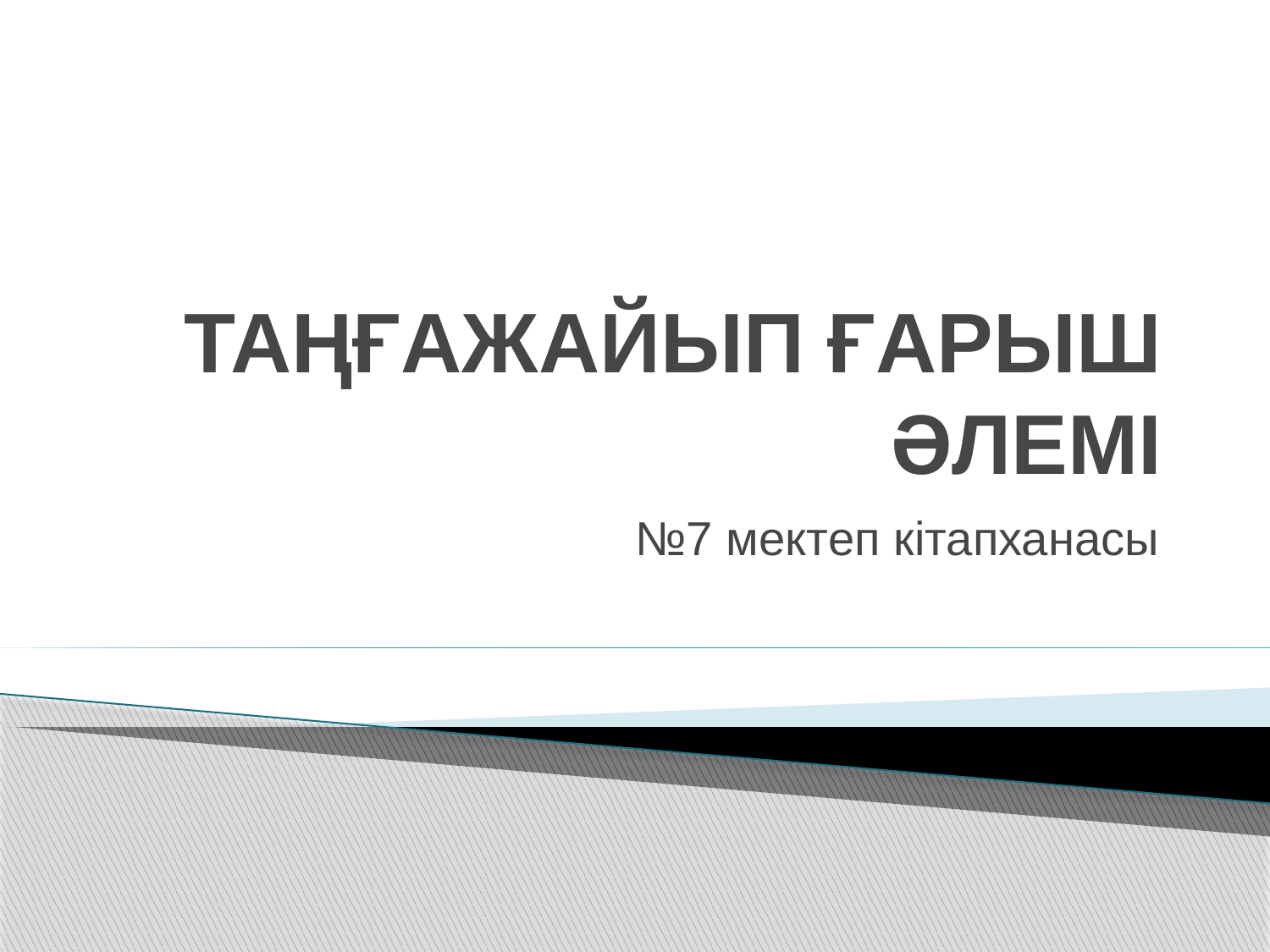

# ТАҢҒАЖАЙЫП ҒАРЫШ ӘЛЕМІ
  №7 мектеп кітапханасы